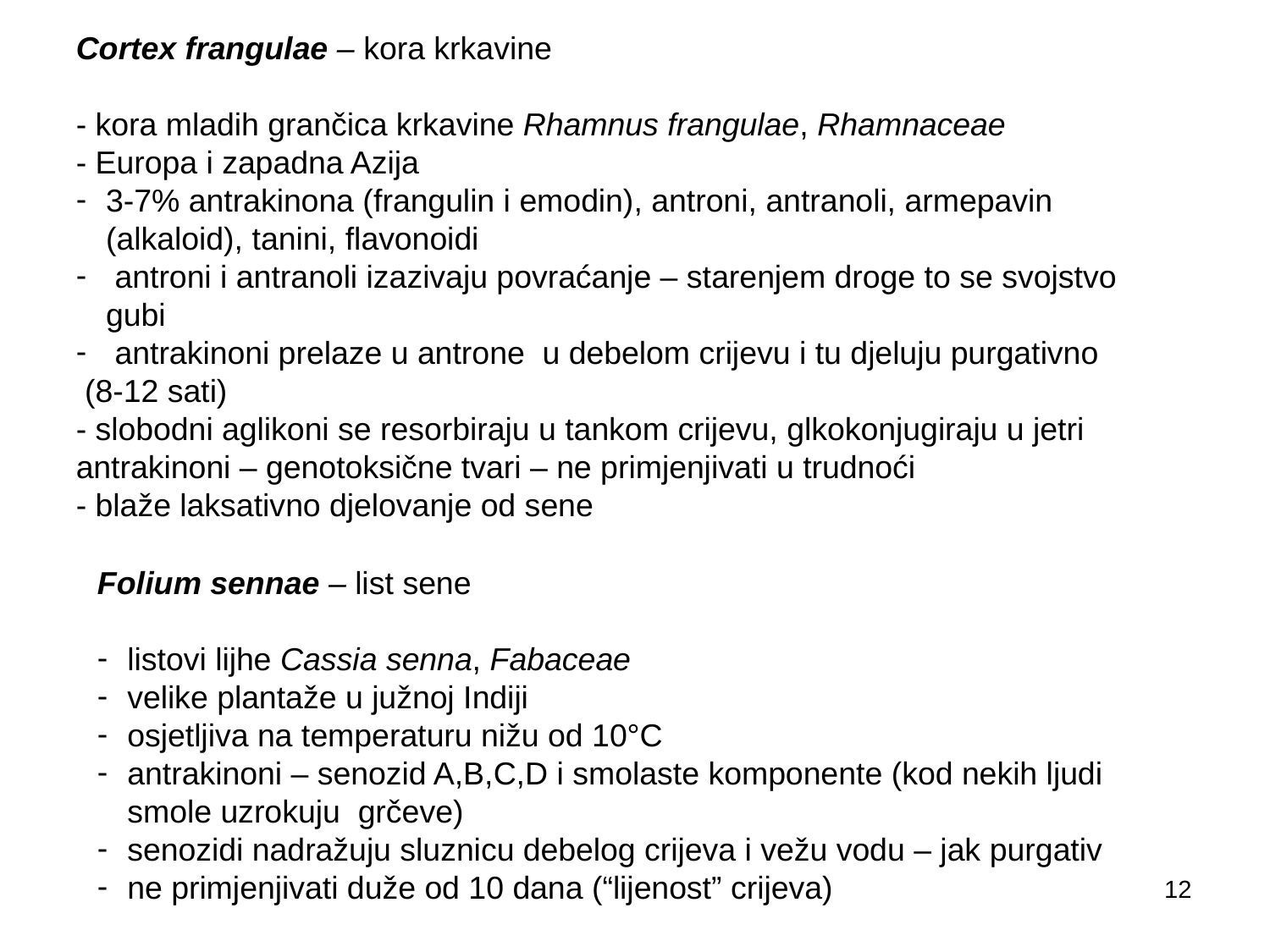

Cortex frangulae – kora krkavine

- kora mladih grančica krkavine Rhamnus frangulae, Rhamnaceae
- Europa i zapadna Azija
3-7% antrakinona (frangulin i emodin), antroni, antranoli, armepavin (alkaloid), tanini, flavonoidi
 antroni i antranoli izazivaju povraćanje – starenjem droge to se svojstvo gubi
 antrakinoni prelaze u antrone  u debelom crijevu i tu djeluju purgativno
 (8-12 sati)
- slobodni aglikoni se resorbiraju u tankom crijevu, glkokonjugiraju u jetri
antrakinoni – genotoksične tvari – ne primjenjivati u trudnoći
- blaže laksativno djelovanje od sene
Folium sennae – list sene

listovi lijhe Cassia senna, Fabaceae
velike plantaže u južnoj Indiji
osjetljiva na temperaturu nižu od 10°C
antrakinoni – senozid A,B,C,D i smolaste komponente (kod nekih ljudi smole uzrokuju  grčeve)
senozidi nadražuju sluznicu debelog crijeva i vežu vodu – jak purgativ
ne primjenjivati duže od 10 dana (“lijenost” crijeva)
12